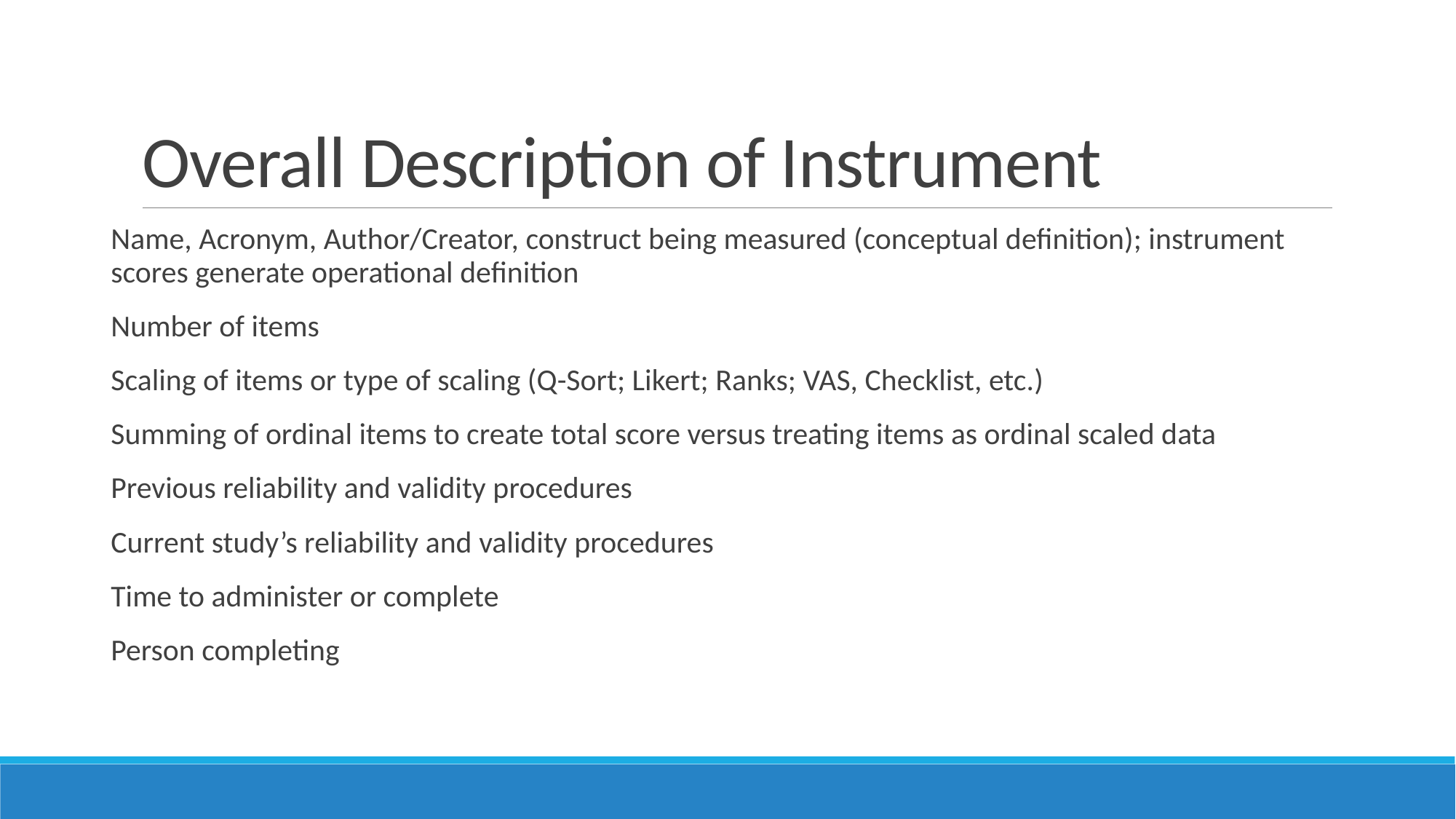

# Overall Description of Instrument
Name, Acronym, Author/Creator, construct being measured (conceptual definition); instrument scores generate operational definition
Number of items
Scaling of items or type of scaling (Q-Sort; Likert; Ranks; VAS, Checklist, etc.)
Summing of ordinal items to create total score versus treating items as ordinal scaled data
Previous reliability and validity procedures
Current study’s reliability and validity procedures
Time to administer or complete
Person completing